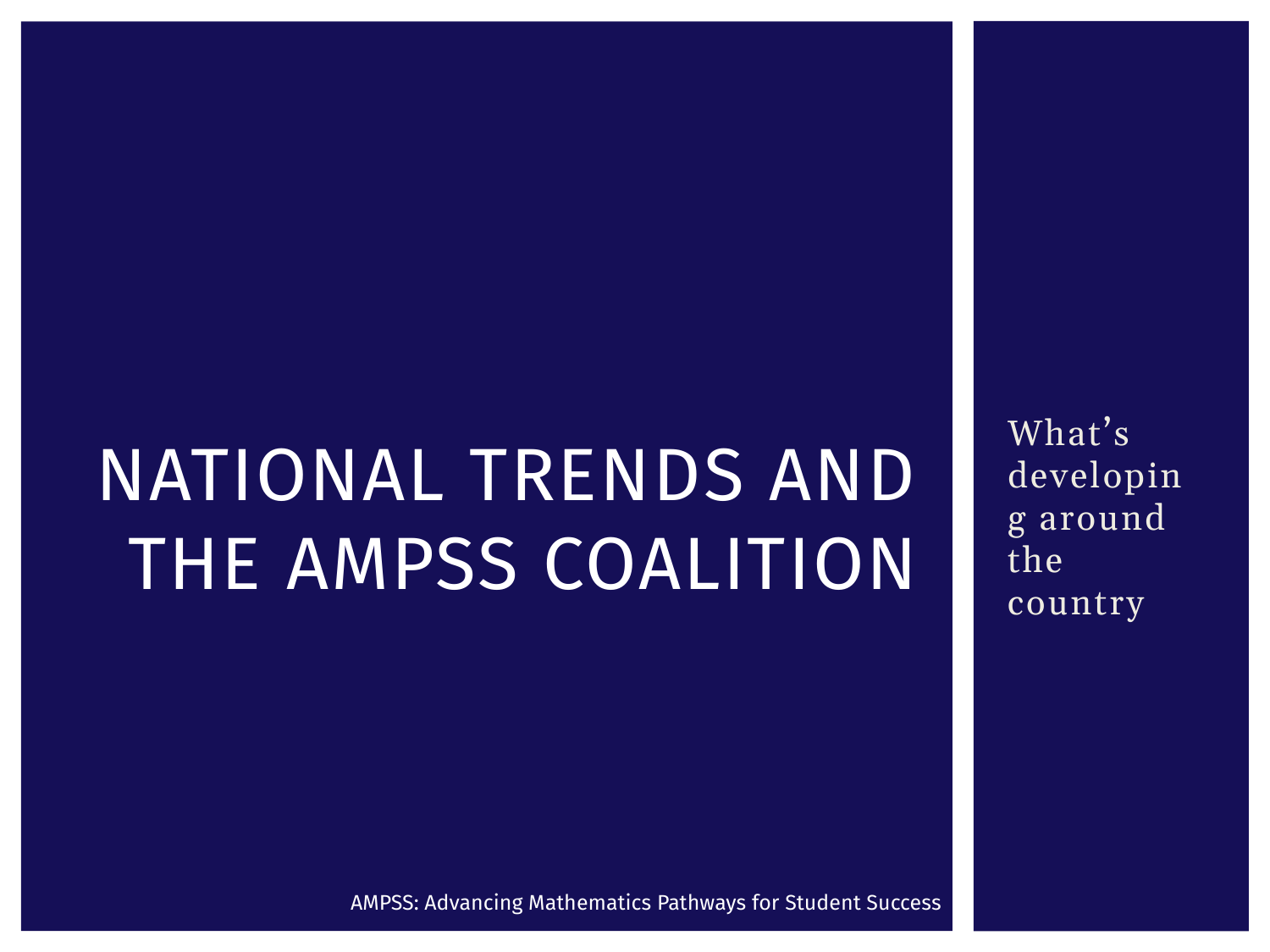

# National trends and the ampss coalition
What’s developing around the country
AMPSS: Advancing Mathematics Pathways for Student Success